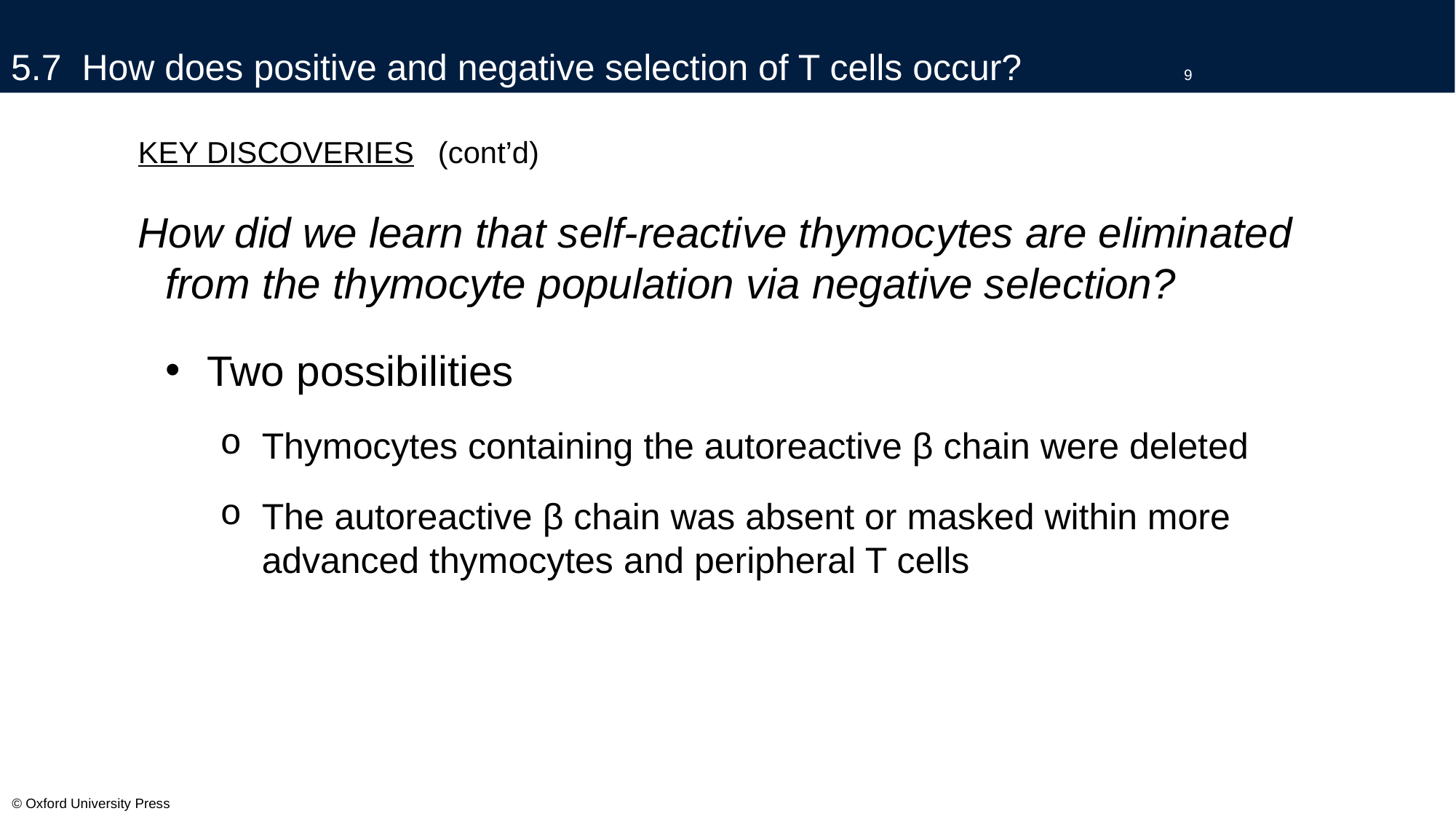

# 5.7  How does positive and negative selection of T cells occur?		9
KEY DISCOVERIES	(cont’d)
How did we learn that self-reactive thymocytes are eliminated from the thymocyte population via negative selection?
Two possibilities
Thymocytes containing the autoreactive β chain were deleted
The autoreactive β chain was absent or masked within more advanced thymocytes and peripheral T cells